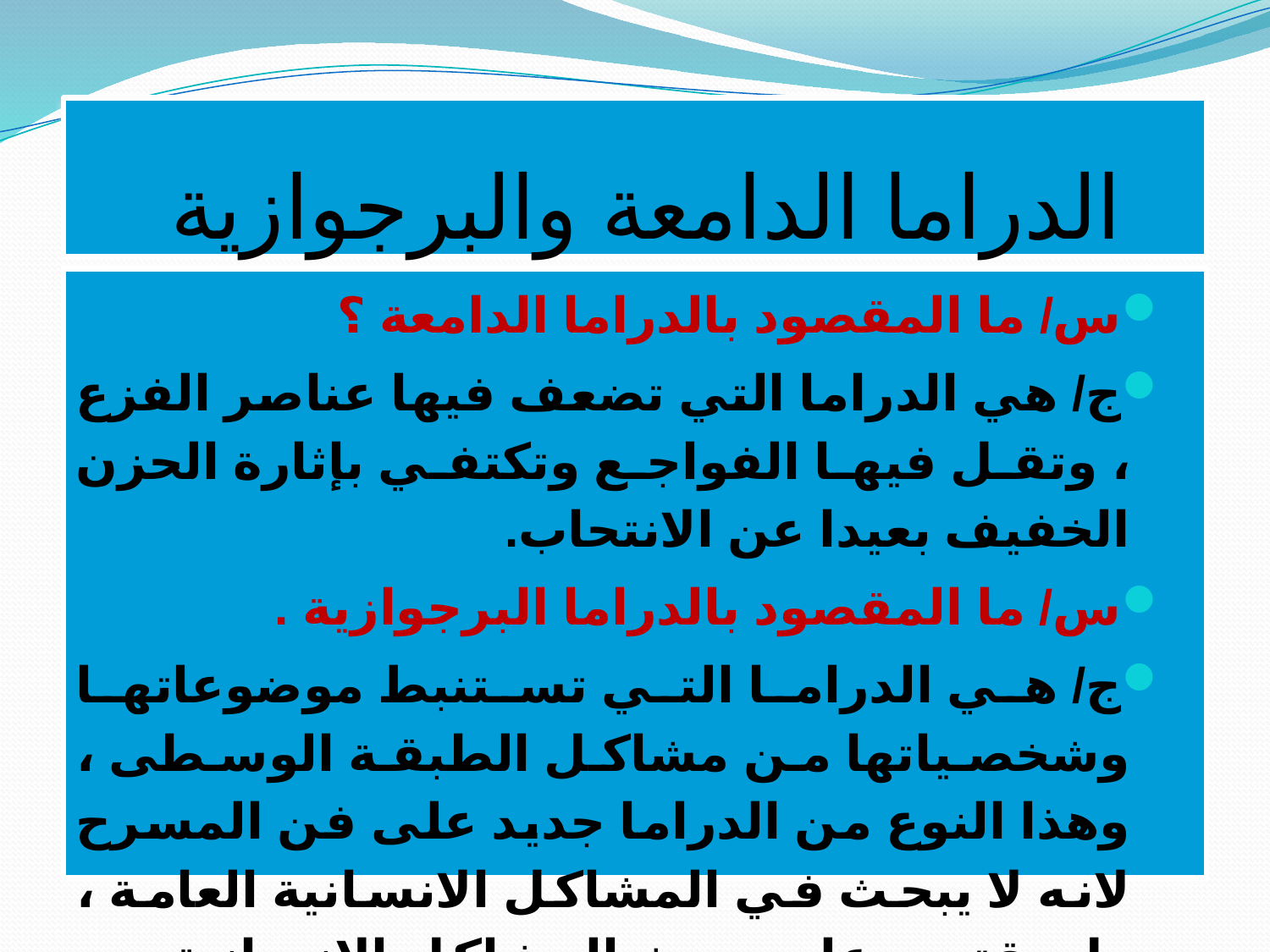

# الدراما الدامعة والبرجوازية
س/ ما المقصود بالدراما الدامعة ؟
ج/ هي الدراما التي تضعف فيها عناصر الفزع ، وتقل فيها الفواجع وتكتفي بإثارة الحزن الخفيف بعيدا عن الانتحاب.
س/ ما المقصود بالدراما البرجوازية .
ج/ هي الدراما التي تستنبط موضوعاتها وشخصياتها من مشاكل الطبقة الوسطى ، وهذا النوع من الدراما جديد على فن المسرح لانه لا يبحث في المشاكل الانسانية العامة ، بل يقتصر على بحث المشاكل الانسانية من حيث صلتها بالطبقة المتوسطة فحسب.